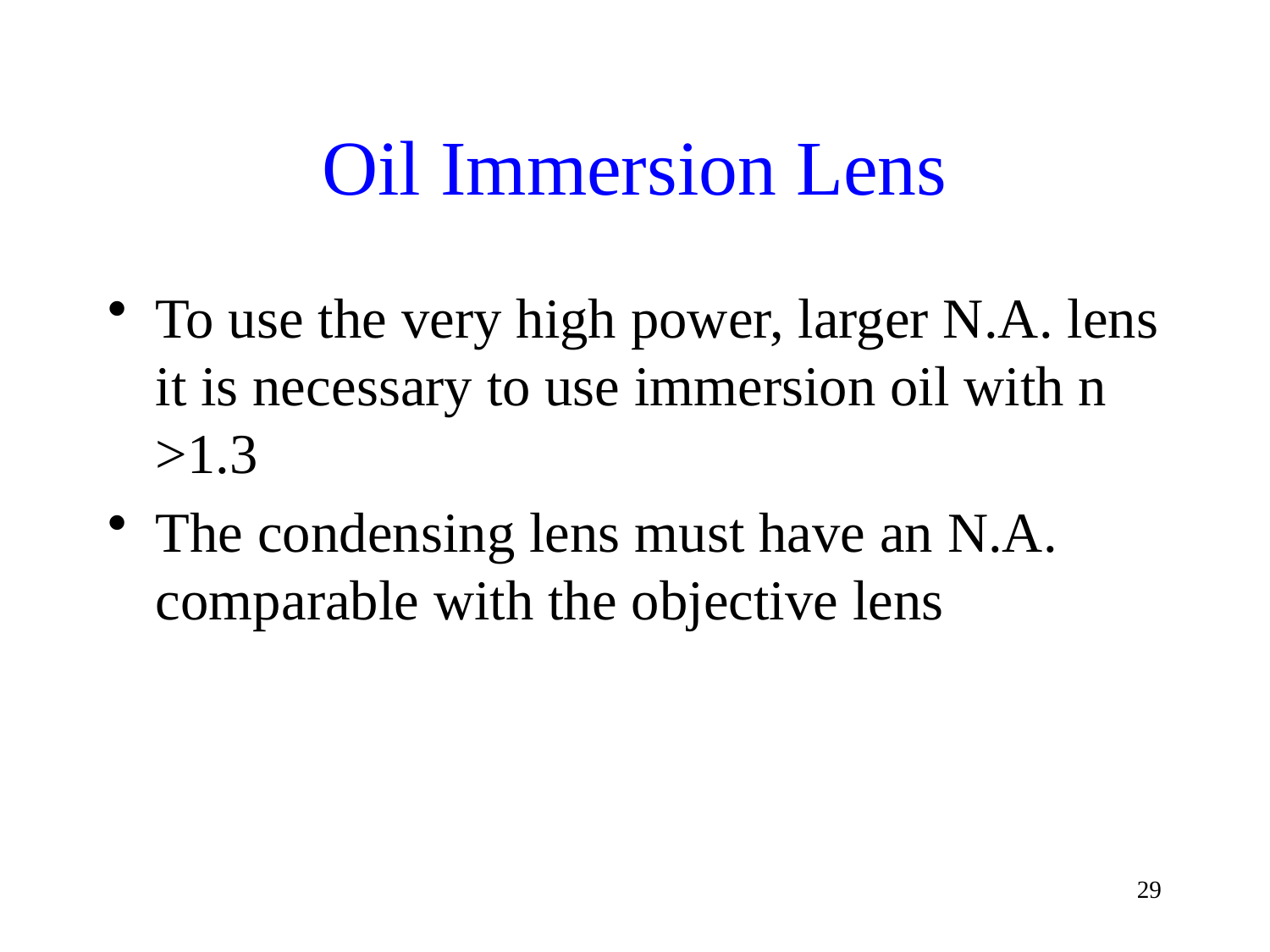

# Oil Immersion Lens
To use the very high power, larger N.A. lens it is necessary to use immersion oil with n >1.3
The condensing lens must have an N.A. comparable with the objective lens
29